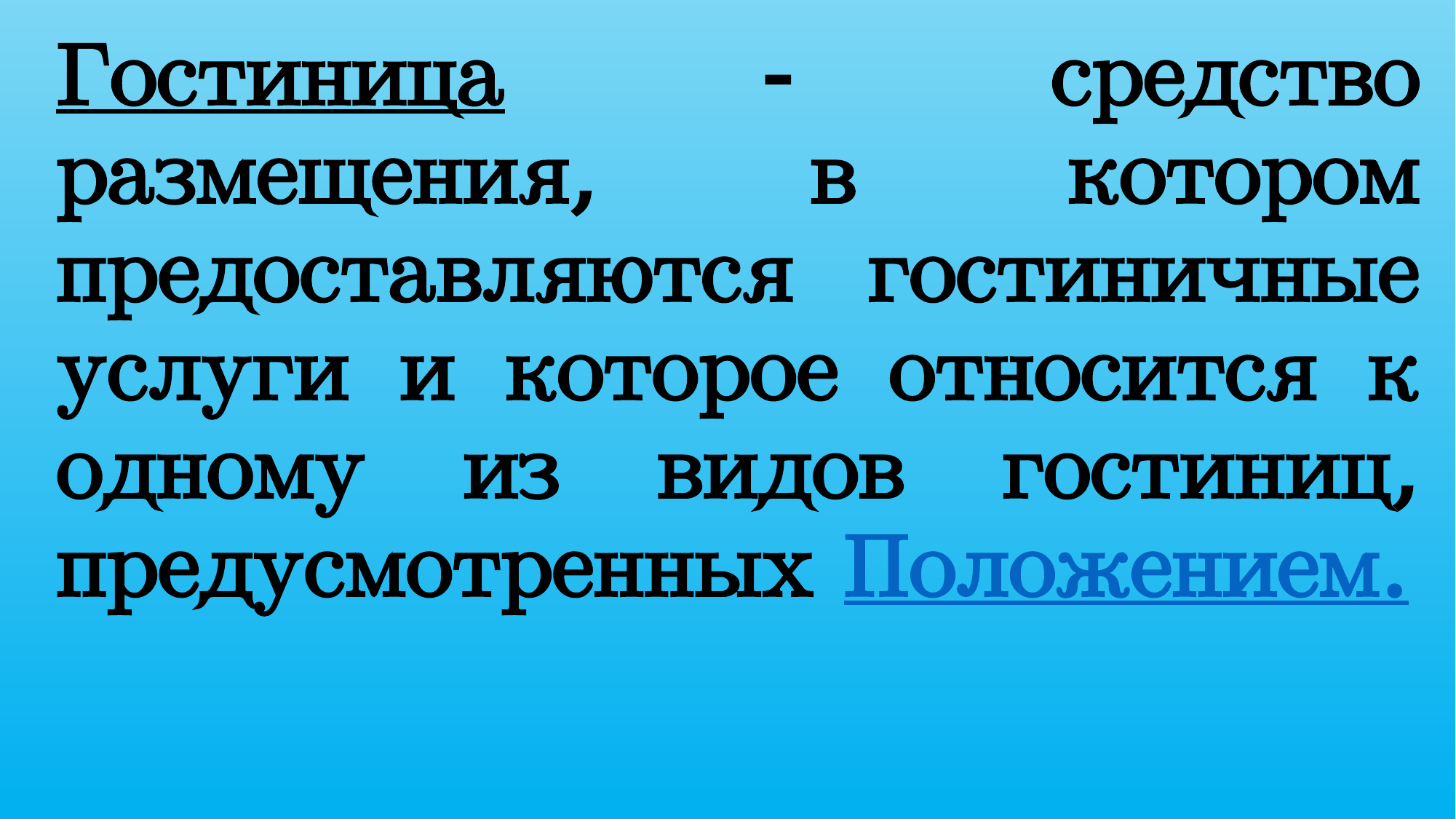

Гостиница - средство размещения, в котором предоставляются гостиничные услуги и которое относится к одному из видов гостиниц, предусмотренных Положением.